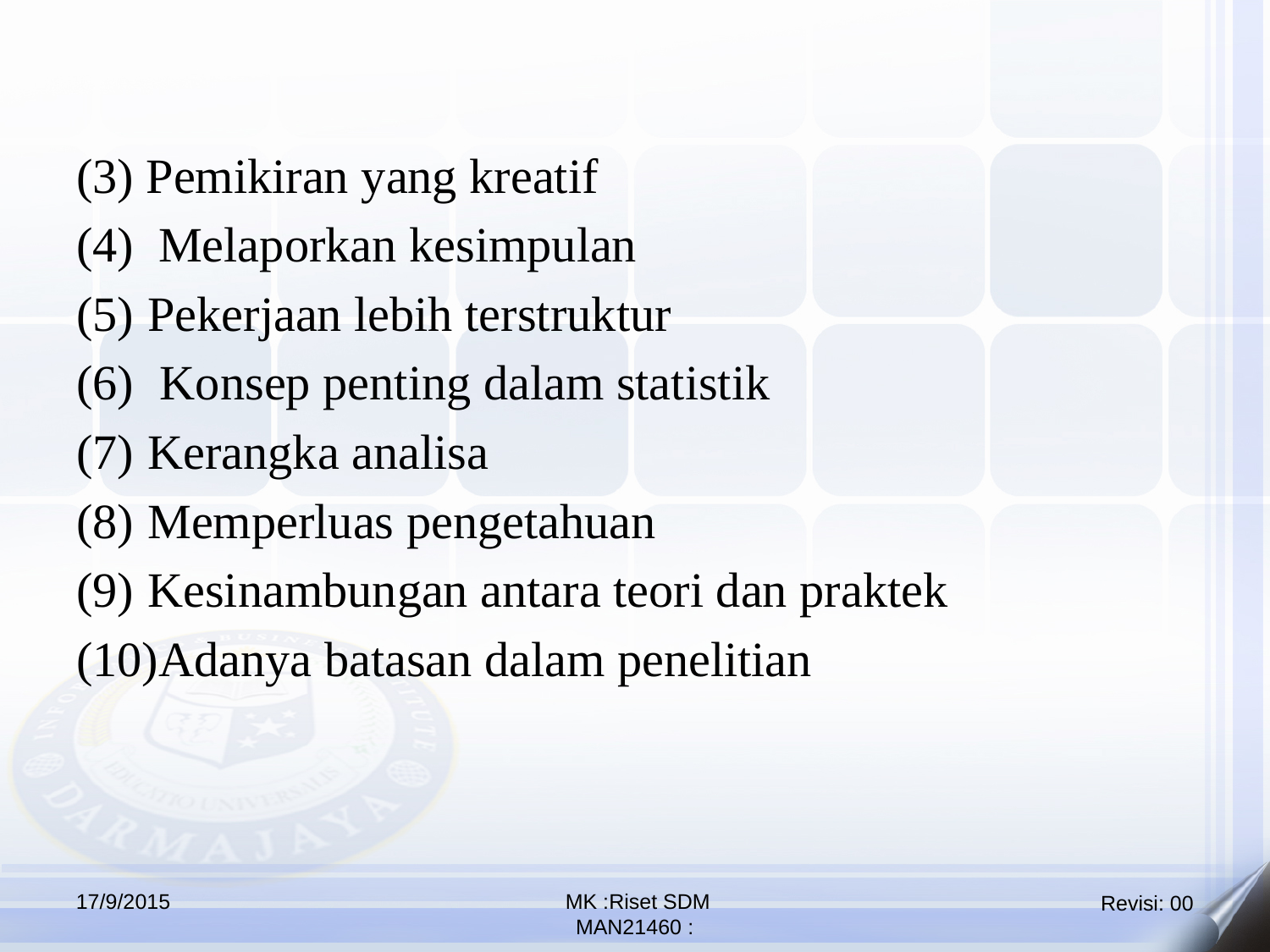

(3) Pemikiran yang kreatif
(4)  Melaporkan kesimpulan
Pekerjaan lebih terstruktur
 Konsep penting dalam statistik
Kerangka analisa
Memperluas pengetahuan
Kesinambungan antara teori dan praktek
Adanya batasan dalam penelitian

17/9/2015
 MK :Riset SDM
MAN21460 :